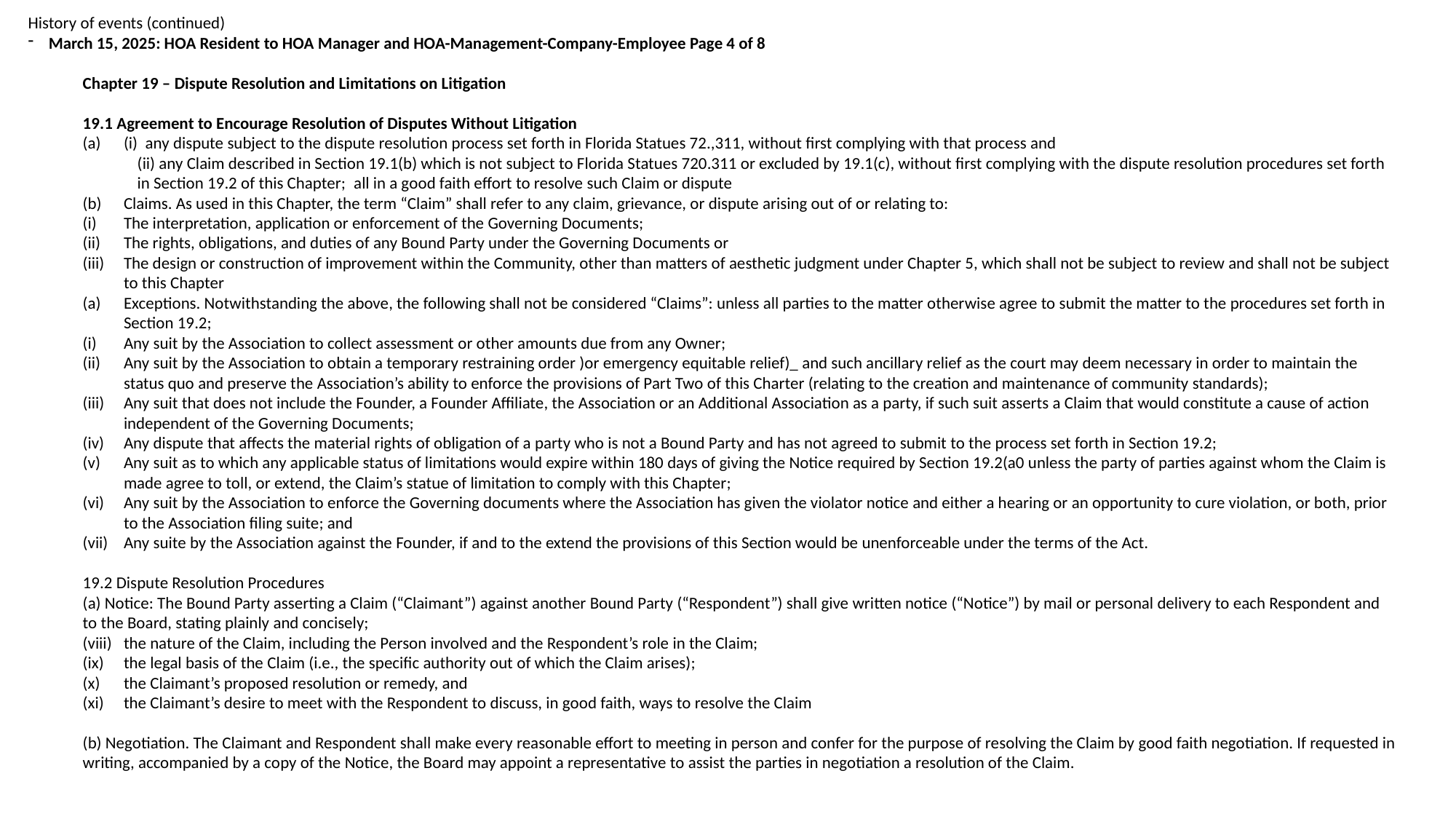

History of events (continued)
March 15, 2025: HOA Resident to HOA Manager and HOA-Management-Company-Employee Page 4 of 8

Chapter 19 – Dispute Resolution and Limitations on Litigation

19.1 Agreement to Encourage Resolution of Disputes Without Litigation
(i)  any dispute subject to the dispute resolution process set forth in Florida Statues 72.,311, without first complying with that process and
(ii) any Claim described in Section 19.1(b) which is not subject to Florida Statues 720.311 or excluded by 19.1(c), without first complying with the dispute resolution procedures set forth in Section 19.2 of this Chapter;  all in a good faith effort to resolve such Claim or dispute
Claims. As used in this Chapter, the term “Claim” shall refer to any claim, grievance, or dispute arising out of or relating to:
The interpretation, application or enforcement of the Governing Documents;
The rights, obligations, and duties of any Bound Party under the Governing Documents or
The design or construction of improvement within the Community, other than matters of aesthetic judgment under Chapter 5, which shall not be subject to review and shall not be subject to this Chapter
Exceptions. Notwithstanding the above, the following shall not be considered “Claims”: unless all parties to the matter otherwise agree to submit the matter to the procedures set forth in Section 19.2;
Any suit by the Association to collect assessment or other amounts due from any Owner;
Any suit by the Association to obtain a temporary restraining order )or emergency equitable relief)_ and such ancillary relief as the court may deem necessary in order to maintain the status quo and preserve the Association’s ability to enforce the provisions of Part Two of this Charter (relating to the creation and maintenance of community standards);
Any suit that does not include the Founder, a Founder Affiliate, the Association or an Additional Association as a party, if such suit asserts a Claim that would constitute a cause of action independent of the Governing Documents;
Any dispute that affects the material rights of obligation of a party who is not a Bound Party and has not agreed to submit to the process set forth in Section 19.2;
Any suit as to which any applicable status of limitations would expire within 180 days of giving the Notice required by Section 19.2(a0 unless the party of parties against whom the Claim is made agree to toll, or extend, the Claim’s statue of limitation to comply with this Chapter;
Any suit by the Association to enforce the Governing documents where the Association has given the violator notice and either a hearing or an opportunity to cure violation, or both, prior to the Association filing suite; and
Any suite by the Association against the Founder, if and to the extend the provisions of this Section would be unenforceable under the terms of the Act.

19.2 Dispute Resolution Procedures
(a) Notice: The Bound Party asserting a Claim (“Claimant”) against another Bound Party (“Respondent”) shall give written notice (“Notice”) by mail or personal delivery to each Respondent and to the Board, stating plainly and concisely;
the nature of the Claim, including the Person involved and the Respondent’s role in the Claim;
the legal basis of the Claim (i.e., the specific authority out of which the Claim arises);
the Claimant’s proposed resolution or remedy, and
the Claimant’s desire to meet with the Respondent to discuss, in good faith, ways to resolve the Claim

(b) Negotiation. The Claimant and Respondent shall make every reasonable effort to meeting in person and confer for the purpose of resolving the Claim by good faith negotiation. If requested in writing, accompanied by a copy of the Notice, the Board may appoint a representative to assist the parties in negotiation a resolution of the Claim.